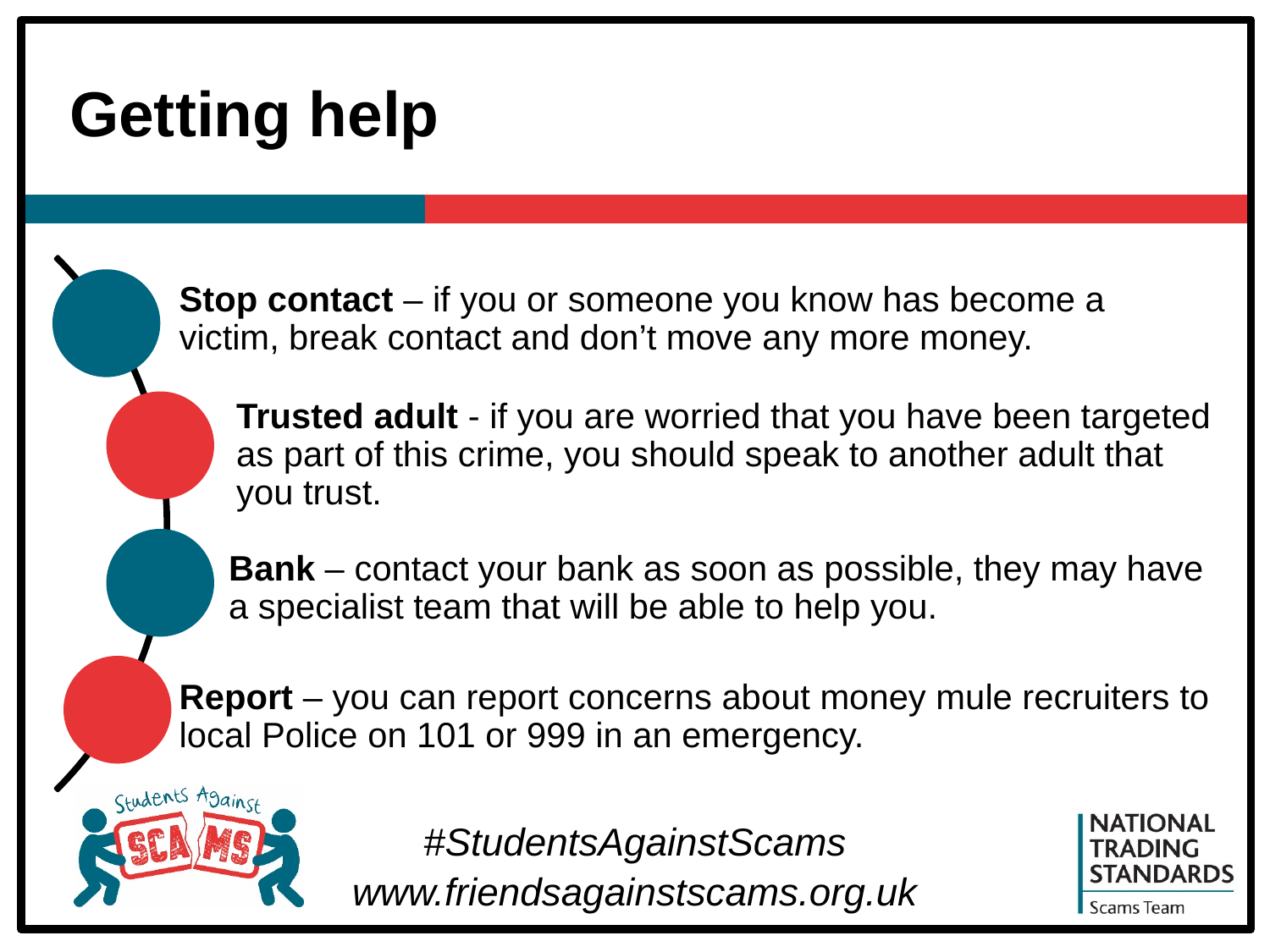

# Getting help
Stop contact – if you or someone you know has become a victim, break contact and don’t move any more money.
Trusted adult - if you are worried that you have been targeted as part of this crime, you should speak to another adult that you trust.
Bank – contact your bank as soon as possible, they may have a specialist team that will be able to help you.
Report – you can report concerns about money mule recruiters to local Police on 101 or 999 in an emergency.